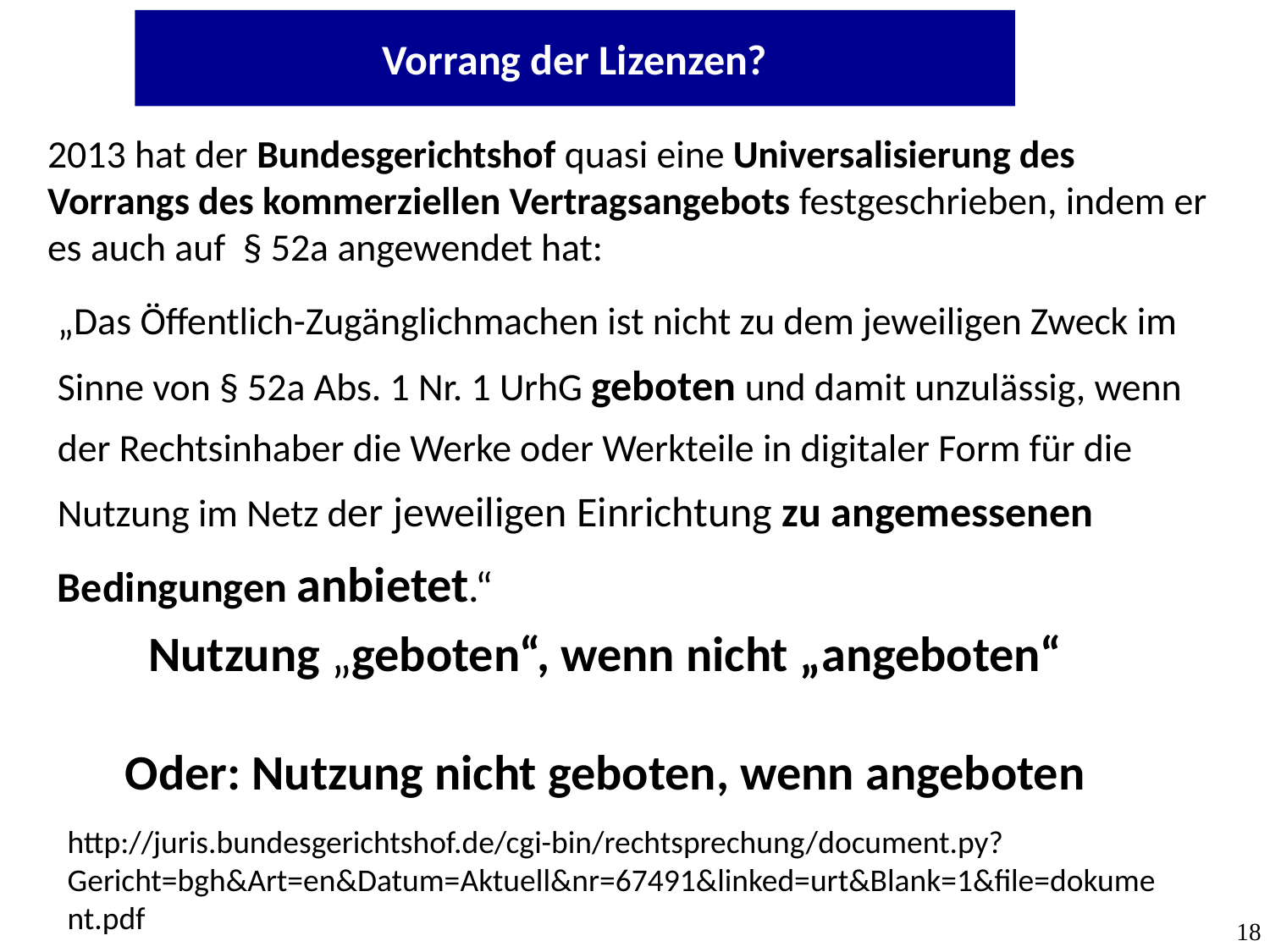

Vorrang der Lizenzen?
2013 hat der Bundesgerichtshof quasi eine Universalisierung des Vorrangs des kommerziellen Vertragsangebots festgeschrieben, indem er es auch auf  § 52a angewendet hat:

http://juris.bundesgerichtshof.de/cgi-bin/rechtsprechung/document.py?Gericht=bgh&Art=en&Datum=Aktuell&nr=67491&linked=urt&Blank=1&file=dokument.pdf
„Das Öffentlich-Zugänglichmachen ist nicht zu dem jeweiligen Zweck im Sinne von § 52a Abs. 1 Nr. 1 UrhG geboten und damit unzulässig, wenn der Rechtsinhaber die Werke oder Werkteile in digitaler Form für die Nutzung im Netz der jeweiligen Einrichtung zu angemessenen Bedingungen anbietet.“
Nutzung „geboten“, wenn nicht „angeboten“
Oder: Nutzung nicht geboten, wenn angeboten